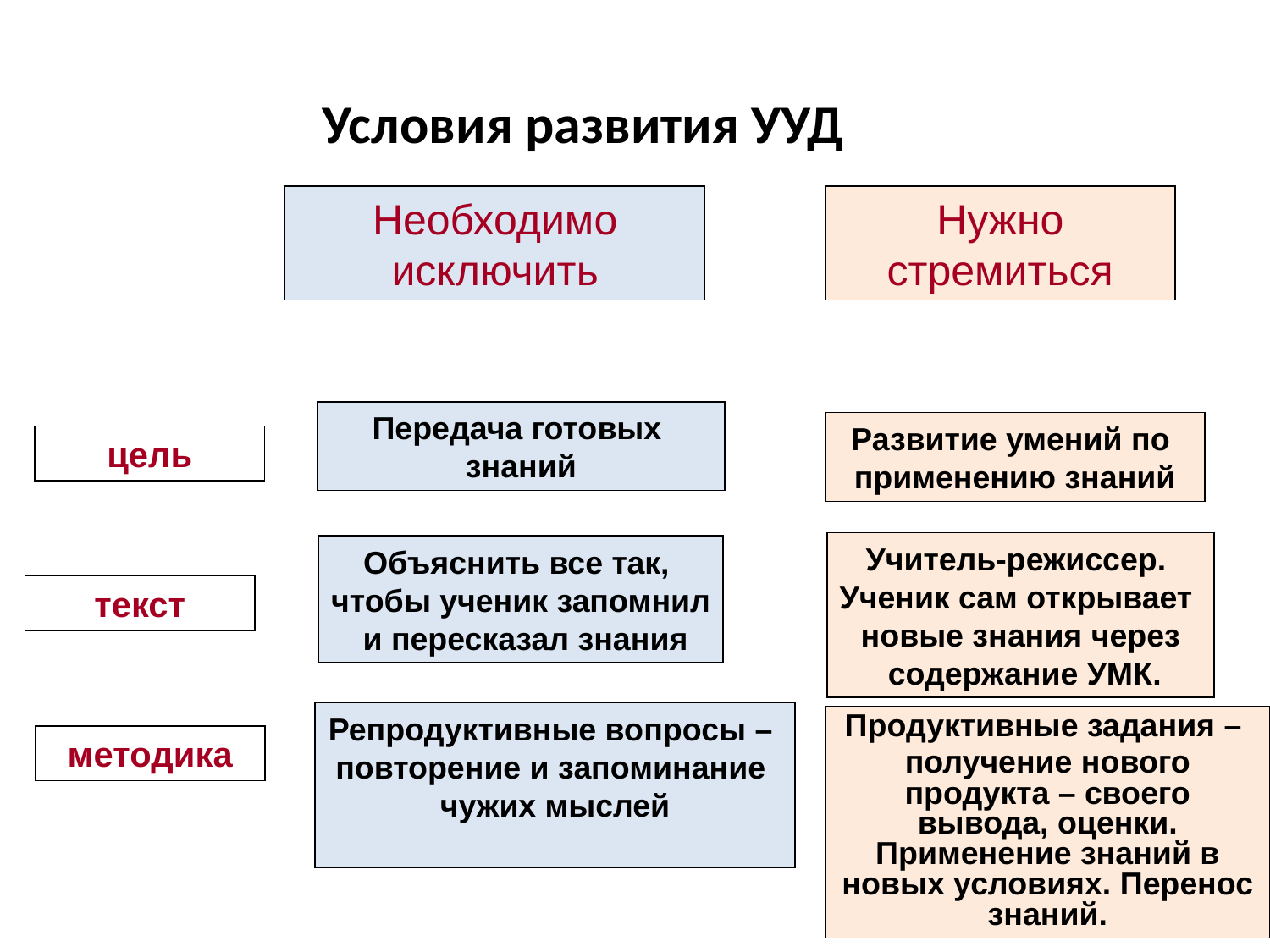

Условия развития УУД
Необходимо исключить
Нужно стремиться
Передача готовых
знаний
Развитие умений по
применению знаний
цель
Учитель-режиссер.
Ученик сам открывает
новые знания через
 содержание УМК.
Объяснить все так,
чтобы ученик запомнил
 и пересказал знания
текст
Репродуктивные вопросы –
повторение и запоминание
чужих мыслей

Продуктивные задания –
получение нового продукта – своего вывода, оценки. Применение знаний в новых условиях. Перенос знаний.
методика